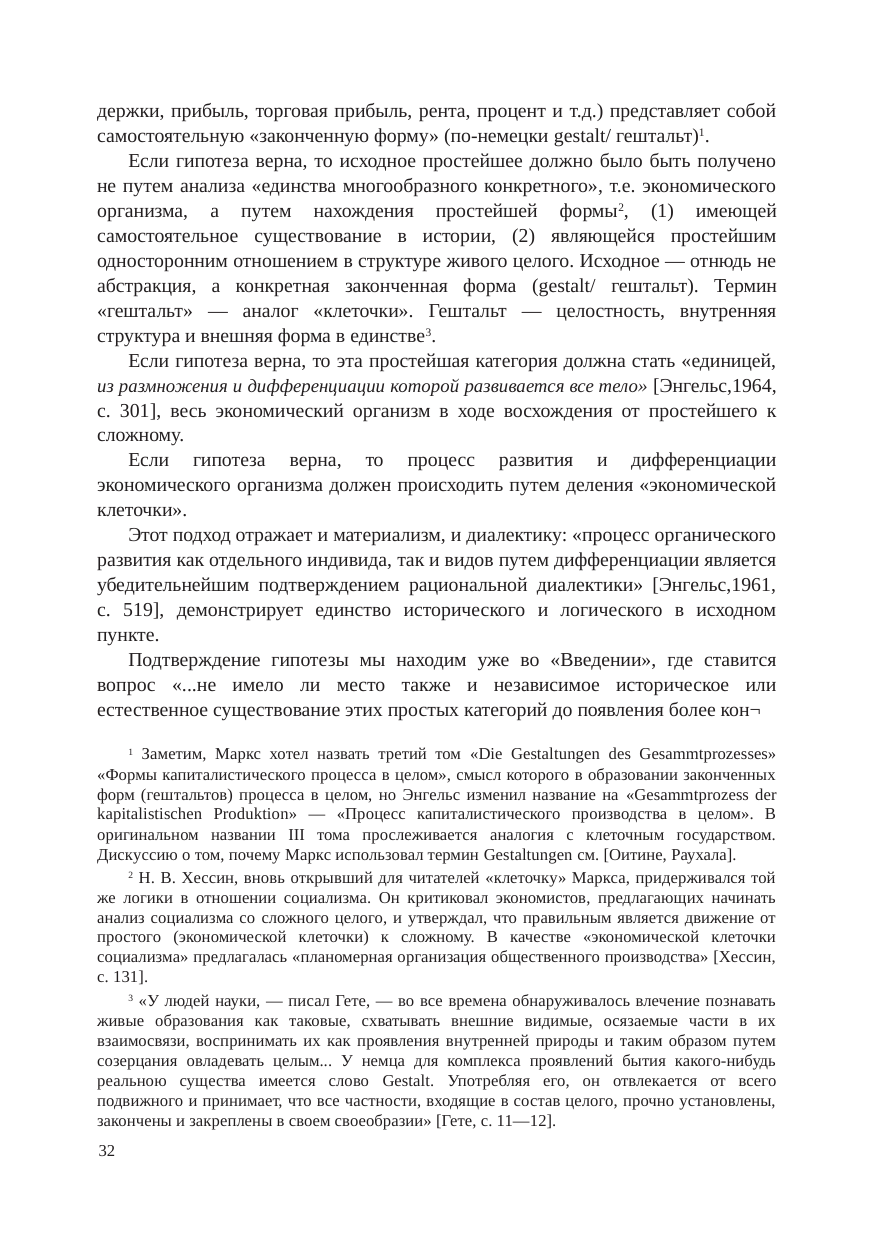

держки, прибыль, торговая прибыль, рента, процент и т.д.) представляет собой самостоятельную «законченную форму» (по-немецки gestalt/ гештальт)1.
Если гипотеза верна, то исходное простейшее должно было быть получено не путем анализа «единства многообразного конкретного», т.е. экономического организма, а путем нахождения простейшей формы2, (1) имеющей самостоятельное существование в истории, (2) являющейся простейшим односторонним отношением в структуре живого целого. Исходное — отнюдь не абстракция, а конкретная законченная форма (gestalt/ гештальт). Термин «гештальт» — аналог «клеточки». Гештальт — целостность, внутренняя структура и внешняя форма в единстве3.
Если гипотеза верна, то эта простейшая категория должна стать «единицей, из размножения и дифференциации которой развивается все тело» [Энгельс,1964, с. 301], весь экономический организм в ходе восхождения от простейшего к сложному.
Если гипотеза верна, то процесс развития и дифференциации экономического организма должен происходить путем деления «экономической клеточки».
Этот подход отражает и материализм, и диалектику: «процесс органического развития как отдельного индивида, так и видов путем дифференциации является убедительнейшим подтверждением рациональной диалектики» [Энгельс,1961, с. 519], демонстрирует единство исторического и логического в исходном пункте.
Подтверждение гипотезы мы находим уже во «Введении», где ставится вопрос «...не имело ли место также и независимое историческое или естественное существование этих простых категорий до появления более кон¬
1 Заметим, Маркс хотел назвать третий том «Die Gestaltungen des Gesammtprozesses» «Формы капиталистического процесса в целом», смысл которого в образовании законченных форм (гештальтов) процесса в целом, но Энгельс изменил название на «Gesammtprozess der kapitalistischen Produktion» — «Процесс капиталистического производства в целом». В оригинальном названии III тома прослеживается аналогия с клеточным государством. Дискуссию о том, почему Маркс использовал термин Gestaltungen см. [Оитине, Раухала].
2 Н. В. Хессин, вновь открывший для читателей «клеточку» Маркса, придерживался той же логики в отношении социализма. Он критиковал экономистов, предлагающих начинать анализ социализма со сложного целого, и утверждал, что правильным является движение от простого (экономической клеточки) к сложному. В качестве «экономической клеточки социализма» предлагалась «планомерная организация общественного производства» [Хессин, с. 131].
3 «У людей науки, — писал Гете, — во все времена обнаруживалось влечение познавать живые образования как таковые, схватывать внешние видимые, осязаемые части в их взаимосвязи, воспринимать их как проявления внутренней природы и таким образом путем созерцания овладевать целым... У немца для комплекса проявлений бытия какого-нибудь реальною существа имеется слово Gestalt. Употребляя его, он отвлекается от всего подвижного и принимает, что все частности, входящие в состав целого, прочно установлены, закончены и закреплены в своем своеобразии» [Гете, с. 11—12].
32